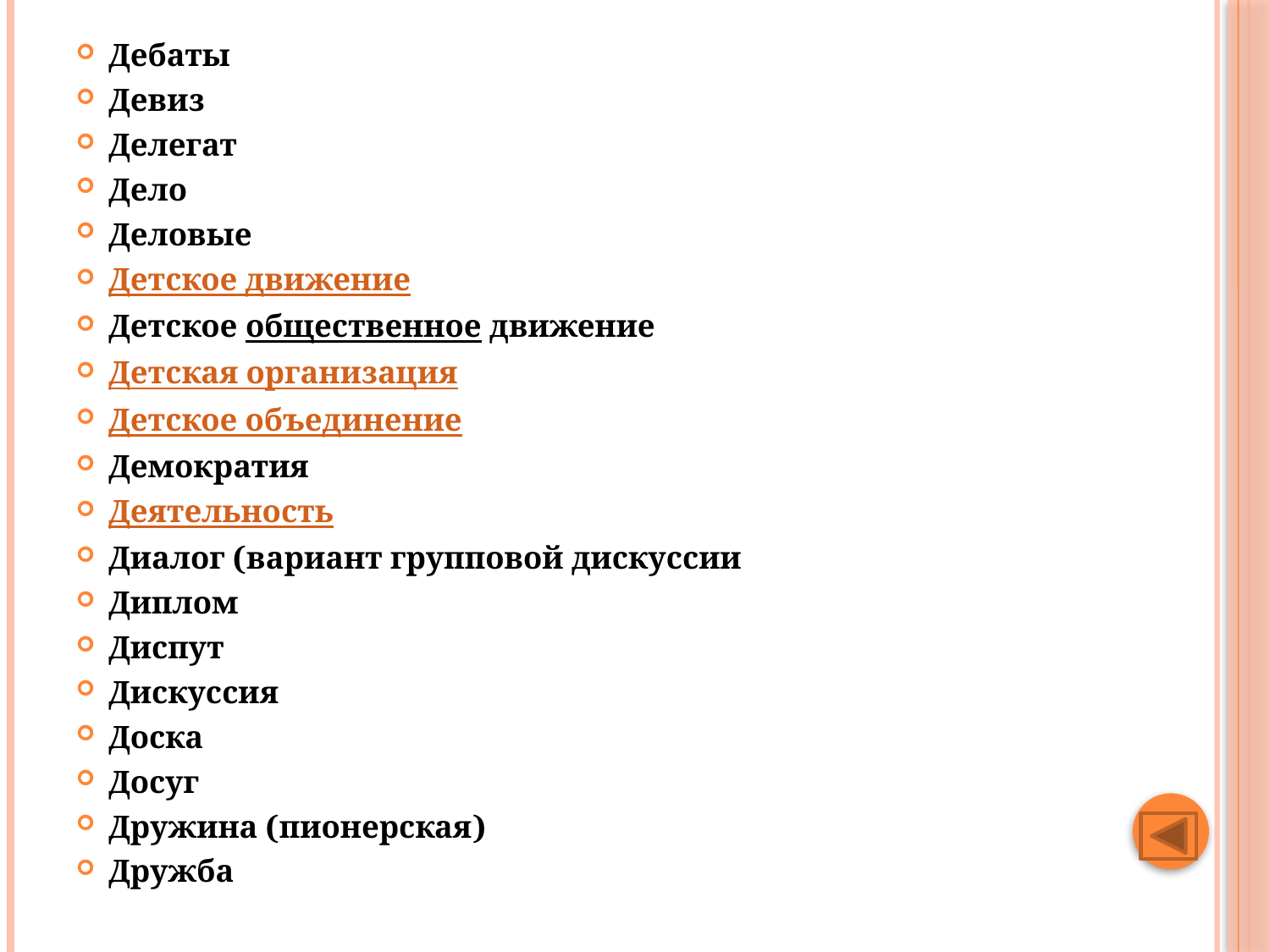

Дебаты
Девиз
Делегат
Дело
Деловые
Детское движение
Детское общественное движение
Детская организация
Детское объединение
Демократия
Деятельность
Диалог (вариант групповой дискуссии
Диплом
Диспут
Дискуссия
Доска
Досуг
Дружина (пионерская)
Дружба
#